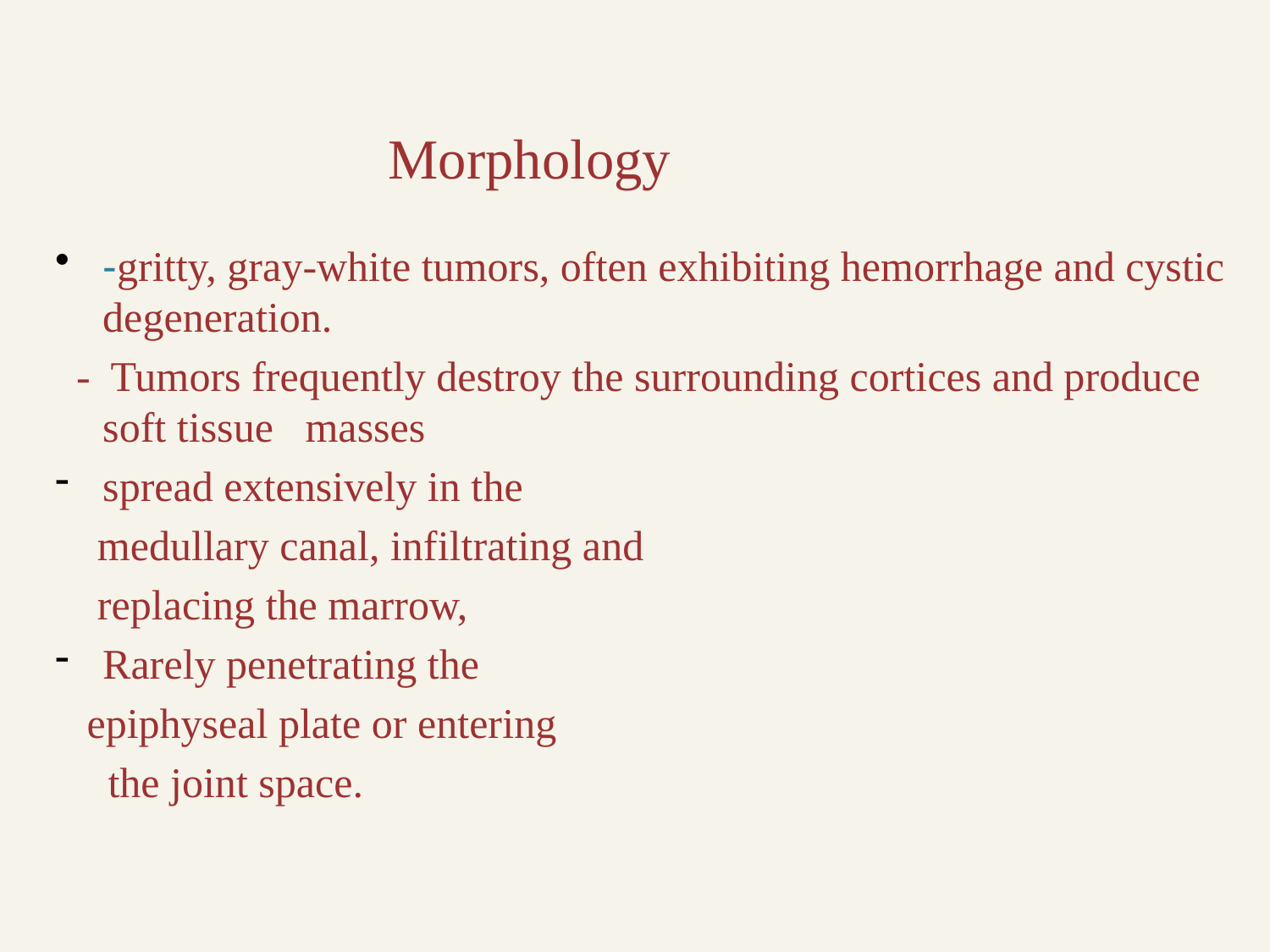

# Morphology
-gritty, gray-white tumors, often exhibiting hemorrhage and cystic degeneration.
  -  Tumors frequently destroy the surrounding cortices and produce soft tissue   masses
spread extensively in the
    medullary canal, infiltrating and
    replacing the marrow,
Rarely penetrating the
   epiphyseal plate or entering
     the joint space.